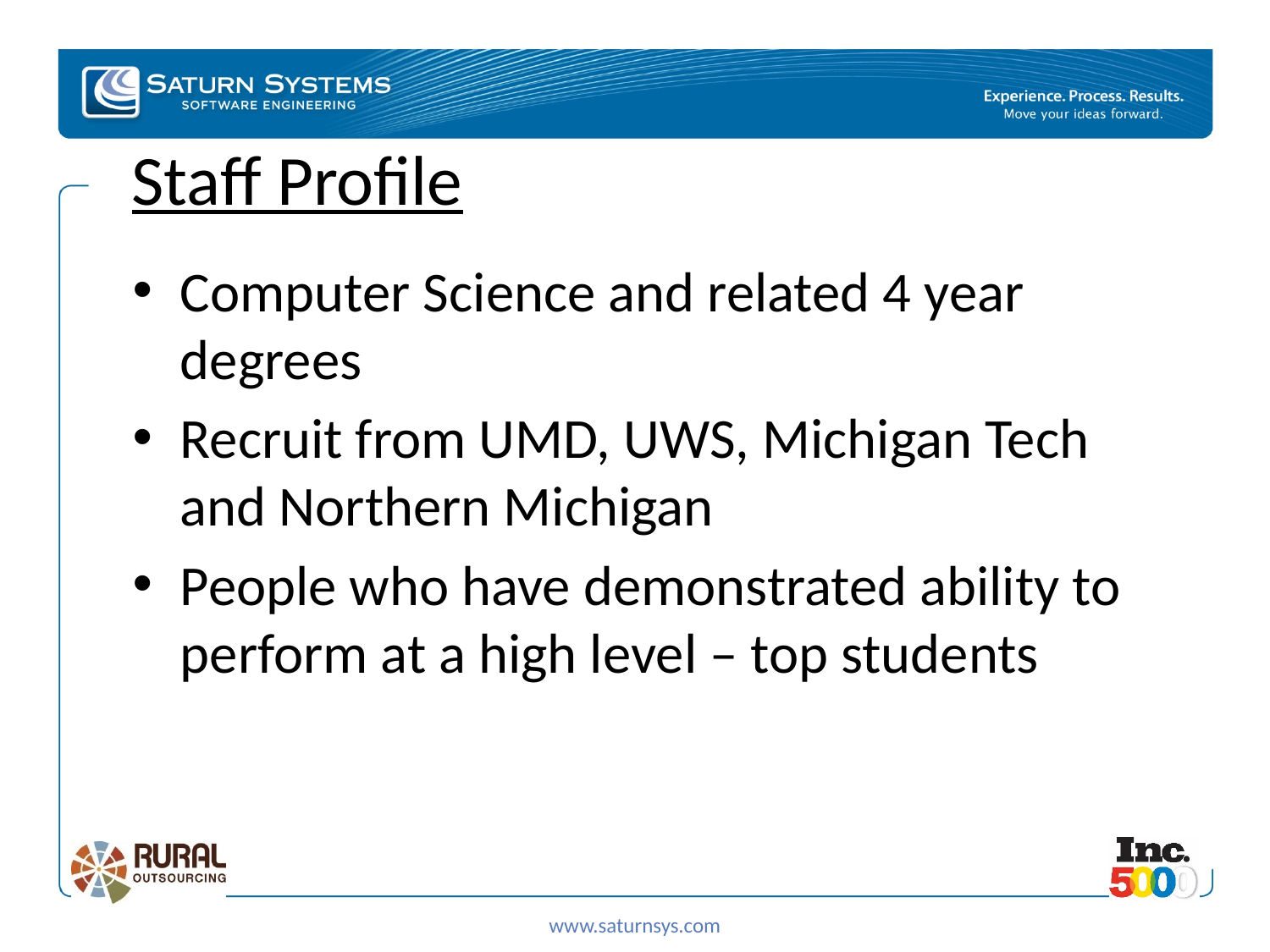

# Staff Profile
Computer Science and related 4 year degrees
Recruit from UMD, UWS, Michigan Tech and Northern Michigan
People who have demonstrated ability to perform at a high level – top students

www.saturnsys.com